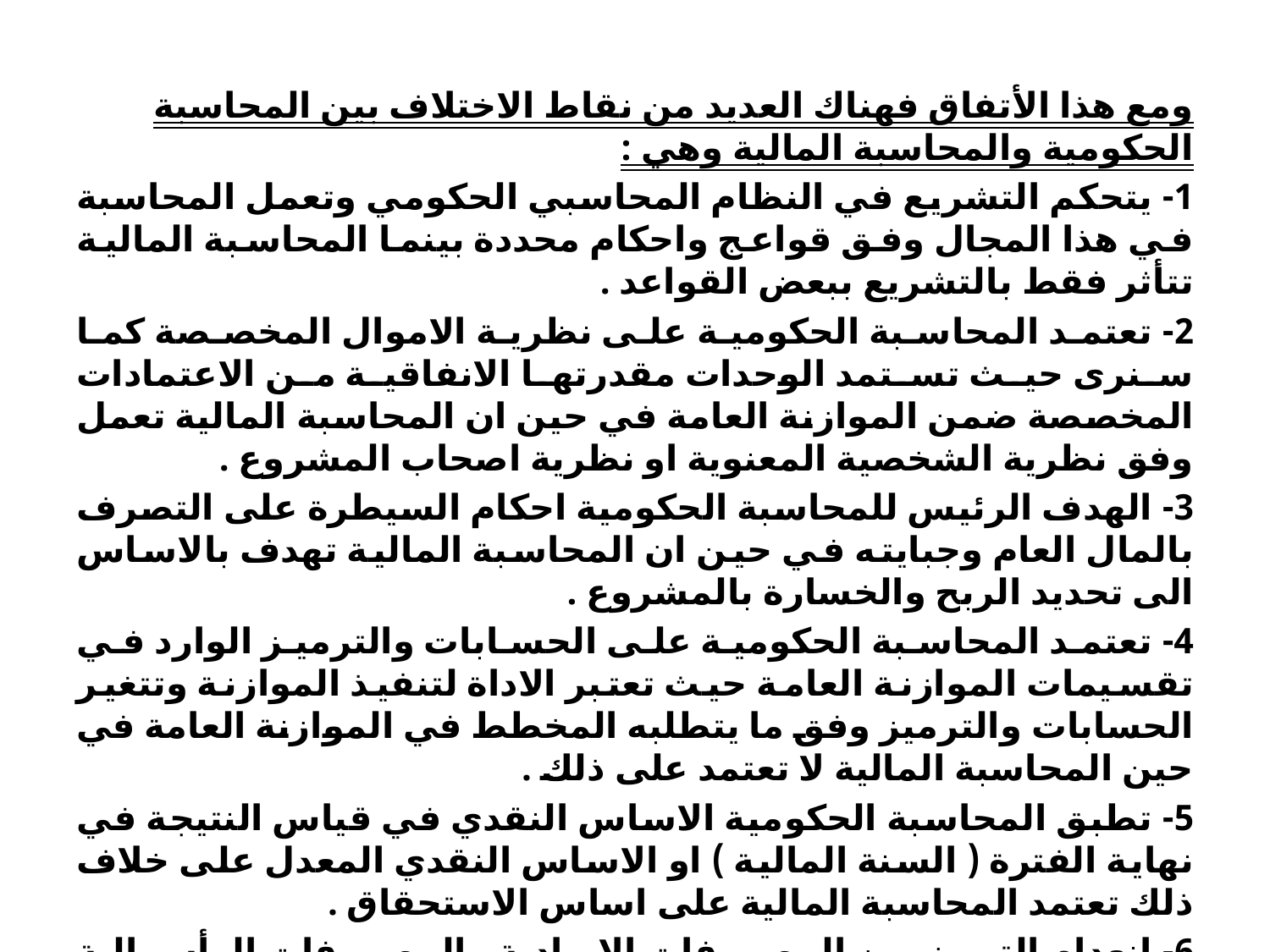

#
ومع هذا الأتفاق فهناك العديد من نقاط الاختلاف بين المحاسبة الحكومية والمحاسبة المالية وهي :
1- يتحكم التشريع في النظام المحاسبي الحكومي وتعمل المحاسبة في هذا المجال وفق قواعج واحكام محددة بينما المحاسبة المالية تتأثر فقط بالتشريع ببعض القواعد .
2- تعتمد المحاسبة الحكومية على نظرية الاموال المخصصة كما سنرى حيث تستمد الوحدات مقدرتها الانفاقية من الاعتمادات المخصصة ضمن الموازنة العامة في حين ان المحاسبة المالية تعمل وفق نظرية الشخصية المعنوية او نظرية اصحاب المشروع .
3- الهدف الرئيس للمحاسبة الحكومية احكام السيطرة على التصرف بالمال العام وجبايته في حين ان المحاسبة المالية تهدف بالاساس الى تحديد الربح والخسارة بالمشروع .
4- تعتمد المحاسبة الحكومية على الحسابات والترميز الوارد في تقسيمات الموازنة العامة حيث تعتبر الاداة لتنفيذ الموازنة وتتغير الحسابات والترميز وفق ما يتطلبه المخطط في الموازنة العامة في حين المحاسبة المالية لا تعتمد على ذلك .
5- تطبق المحاسبة الحكومية الاساس النقدي في قياس النتيجة في نهاية الفترة ( السنة المالية ) او الاساس النقدي المعدل على خلاف ذلك تعتمد المحاسبة المالية على اساس الاستحقاق .
6- انعدام التمييز بين المصروفات الايرادية والمصروفات الرأسمالية في حين نجد التمييز في المحاسبة المالية من الأمور الاساسية .
7- بسبب انعدام الربح والخسارة في المحاسبة الحكومية فان مبدأ الحيطة والحذر ينعدم استخدامها في التنظيم المحاسبي الحكومي وعدم فتح حسابات تخصيصات للخسائر المتوقعة في حين ان المحاسبة المالية تعتمد بالاساس على استخدام هذه الحسابات للخسائر المتوقعة عملا بمبدأ الحيطة والحذر .